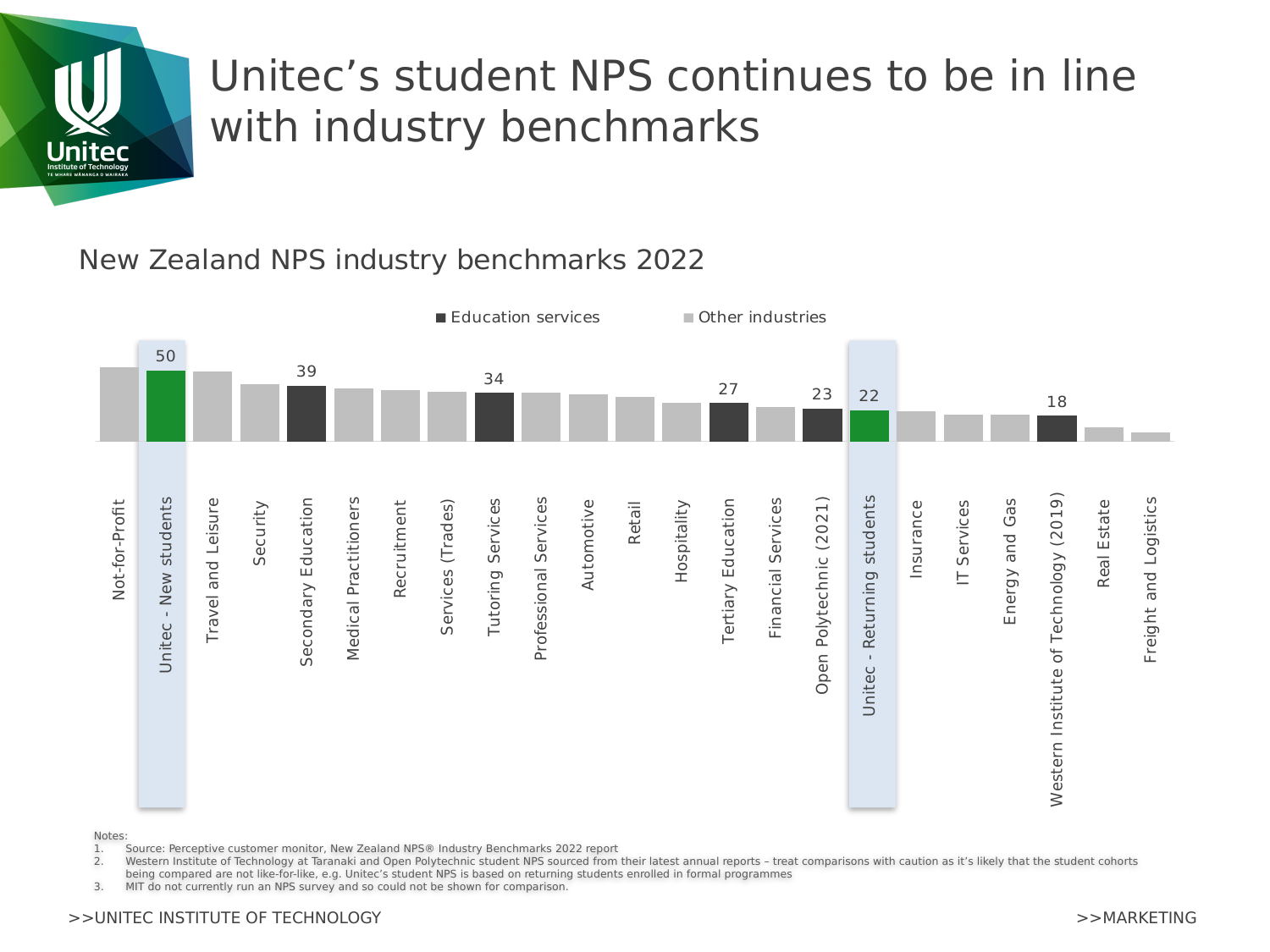

# Unitec’s student NPS continues to be in line with industry benchmarks

### Chart: New Zealand NPS industry benchmarks 2022

| Category | Education services | Other industries |
|---|---|---|
| Freight and Logistics | None | 6.0 |
| Real Estate | None | 10.0 |
| Western Institute of Technology (2019) | 18.0 | None |
| Energy and Gas | None | 19.0 |
| IT Services | None | 19.0 |
| Insurance | None | 21.0 |
| Unitec - Returning students | 22.0 | None |
| Open Polytechnic (2021) | 23.0 | None |
| Financial Services | None | 24.0 |
| Tertiary Education | 27.0 | None |
| Hospitality | None | 27.0 |
| Retail | None | 31.0 |
| Automotive | None | 33.0 |
| Professional Services | None | 34.0 |
| Tutoring Services | 34.0 | None |
| Services (Trades) | None | 35.0 |
| Recruitment | None | 36.0 |
| Medical Practitioners | None | 37.0 |
| Secondary Education | 39.0 | None |
| Security | None | 40.0 |
| Travel and Leisure | None | 49.0 |
| Unitec - New students | None | 50.0 |
| Not-for-Profit | None | 52.0 |

Notes:
Source: Perceptive customer monitor, New Zealand NPS® Industry Benchmarks 2022 report
Western Institute of Technology at Taranaki and Open Polytechnic student NPS sourced from their latest annual reports – treat comparisons with caution as it’s likely that the student cohorts being compared are not like-for-like, e.g. Unitec’s student NPS is based on returning students enrolled in formal programmes
MIT do not currently run an NPS survey and so could not be shown for comparison.
>>MARKETING